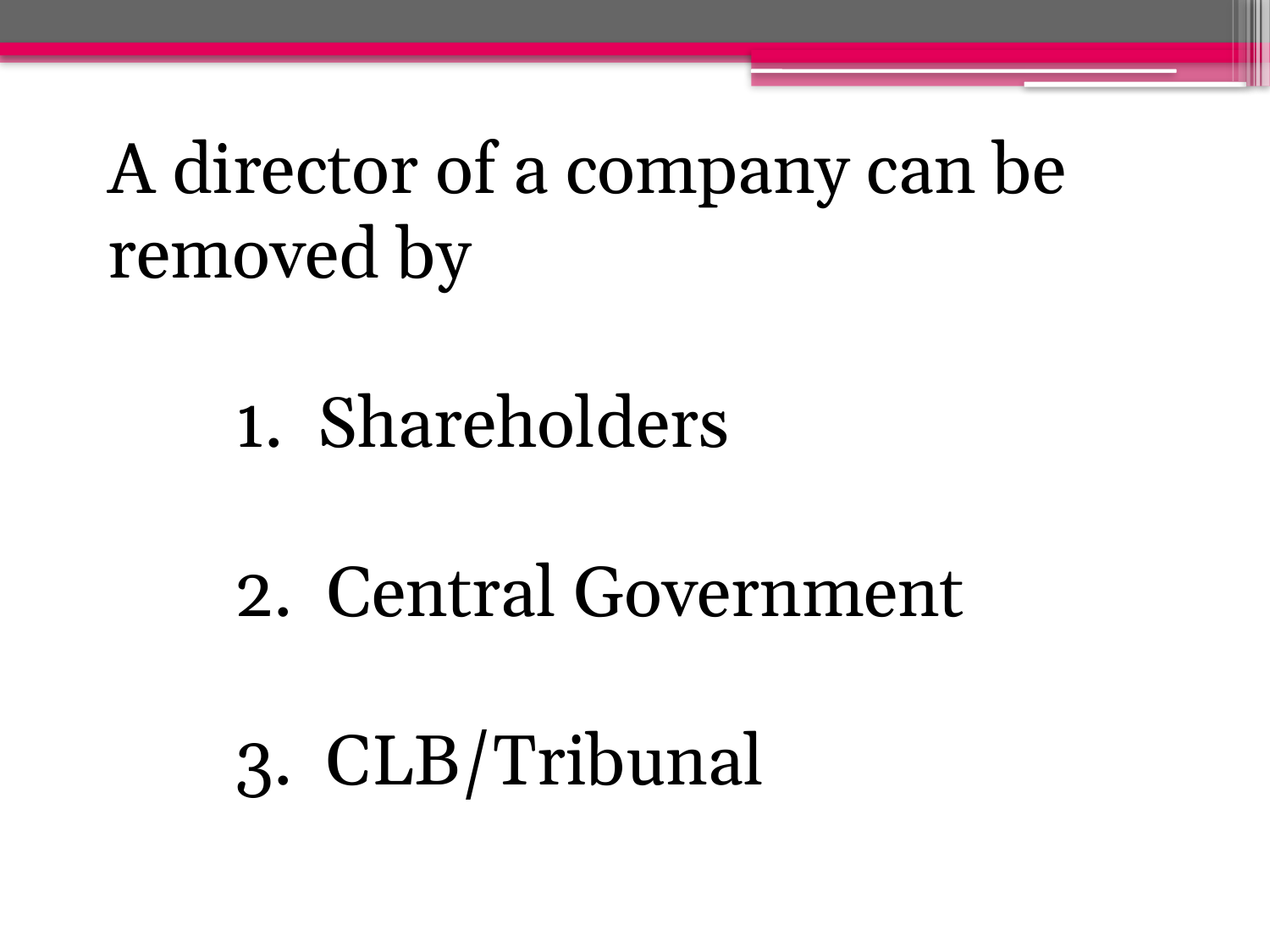

A director of a company can be removed by

	1.  Shareholders

	2.  Central Government

	3.  CLB/Tribunal